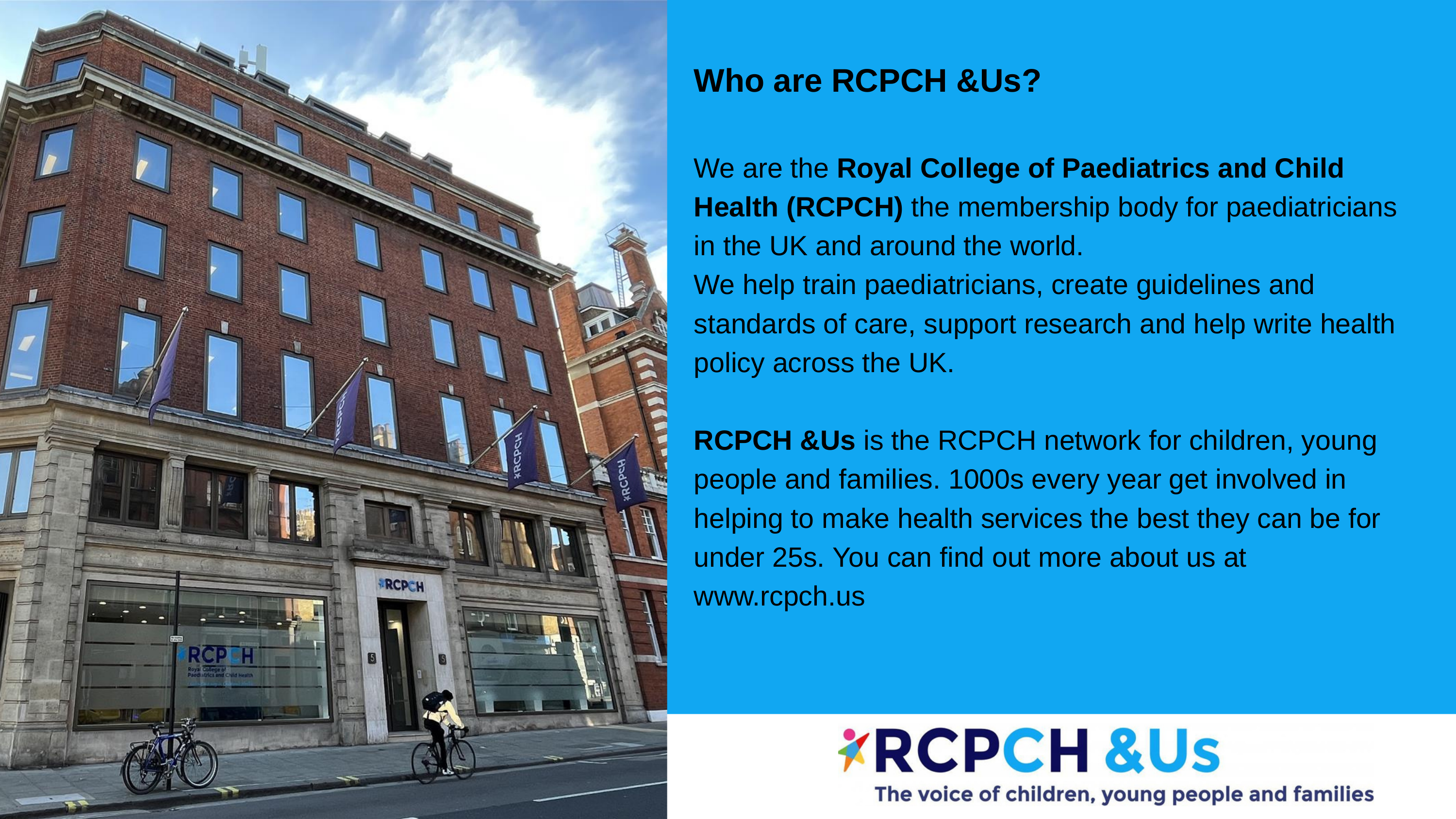

Who are RCPCH &Us?

We are the Royal College of Paediatrics and Child Health (RCPCH) the membership body for paediatricians in the UK and around the world.
We help train paediatricians, create guidelines and standards of care, support research and help write health policy across the UK.

RCPCH &Us is the RCPCH network for children, young people and families. 1000s every year get involved in helping to make health services the best they can be for under 25s. You can find out more about us at www.rcpch.us